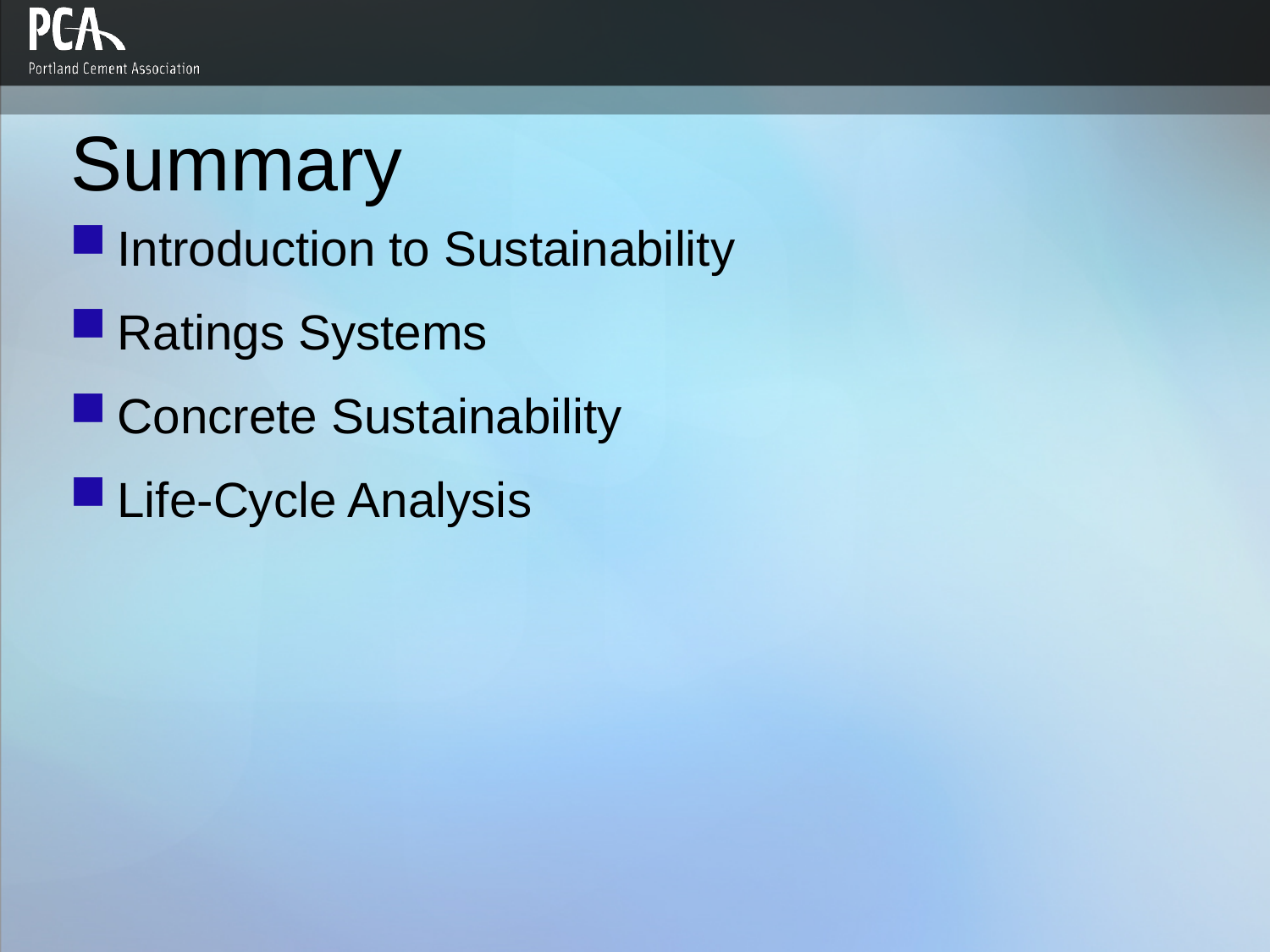

# Summary
Introduction to Sustainability
Ratings Systems
Concrete Sustainability
Life-Cycle Analysis